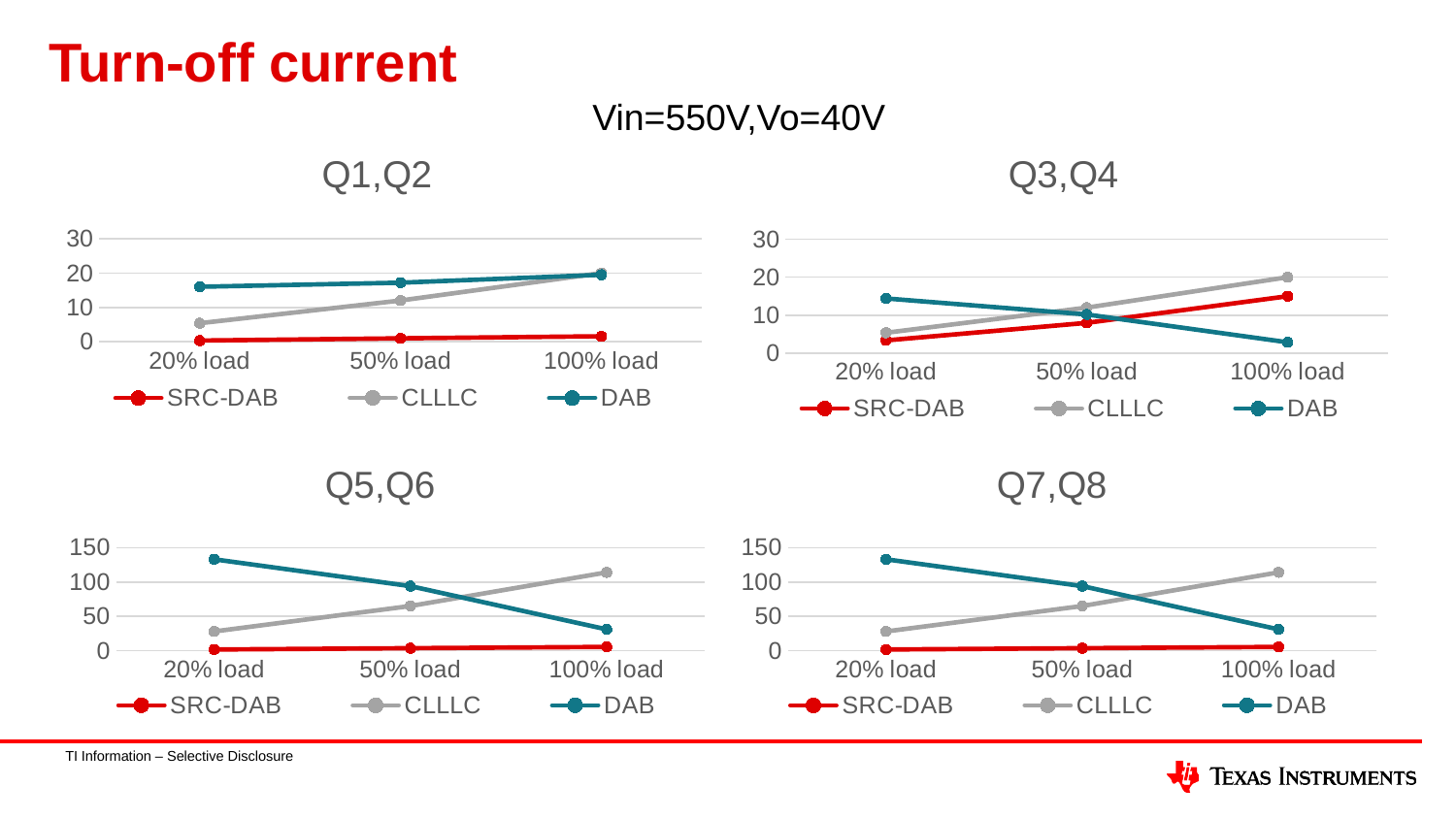

# Turn-off current
Vin=550V,Vo=40V

### Chart: Q1,Q2

| Category | SRC-DAB | CLLLC | DAB |
|---|---|---|---|
| 20% load | 0.35 | 5.4 | 16.0 |
| 50% load | 1.0 | 12.0 | 17.2 |
| 100% load | 1.6 | 20.0 | 19.5 |

### Chart: Q3,Q4

| Category | SRC-DAB | CLLLC | DAB |
|---|---|---|---|
| 20% load | 3.4 | 5.4 | 14.4 |
| 50% load | 8.0 | 12.0 | 10.2 |
| 100% load | 15.0 | 20.0 | 2.9 |

### Chart: Q5,Q6

| Category | SRC-DAB | CLLLC | DAB |
|---|---|---|---|
| 20% load | 1.7 | 28.0 | 133.0 |
| 50% load | 3.6 | 65.0 | 94.0 |
| 100% load | 5.5 | 114.0 | 31.0 |

### Chart: Q7,Q8

| Category | SRC-DAB | CLLLC | DAB |
|---|---|---|---|
| 20% load | 1.7 | 28.0 | 133.0 |
| 50% load | 3.6 | 65.0 | 94.0 |
| 100% load | 5.5 | 114.0 | 31.0 |